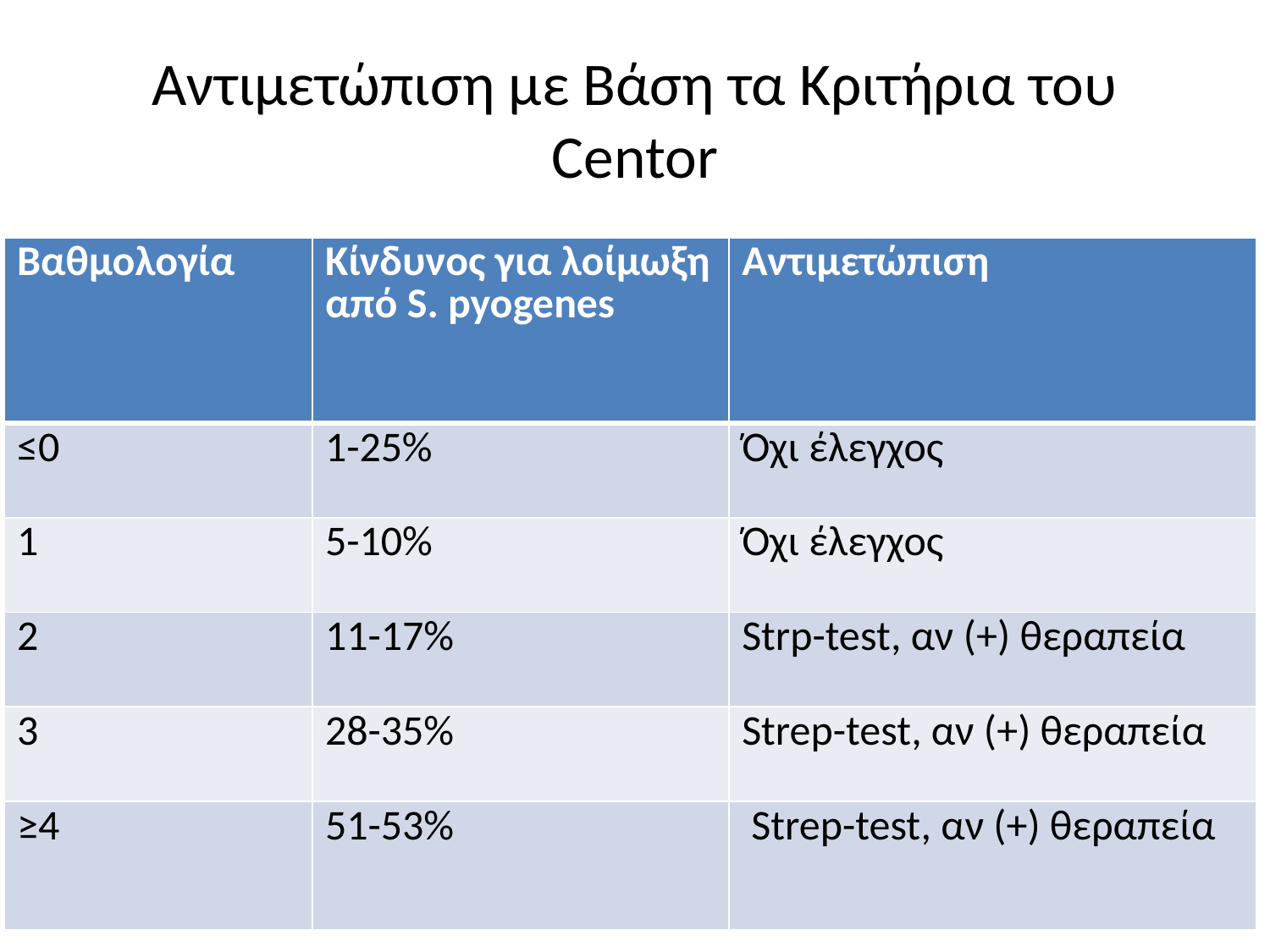

# Αντιμετώπιση με Βάση τα Κριτήρια του Centor
| Βαθμολογία | Κίνδυνος για λοίμωξη από S. pyogenes | Αντιμετώπιση |
| --- | --- | --- |
| ≤0 | 1-25% | Όχι έλεγχος |
| 1 | 5-10% | Όχι έλεγχος |
| 2 | 11-17% | Strp-test, αν (+) θεραπεία |
| 3 | 28-35% | Strep-test, αν (+) θεραπεία |
| ≥4 | 51-53% | Strep-test, αν (+) θεραπεία |